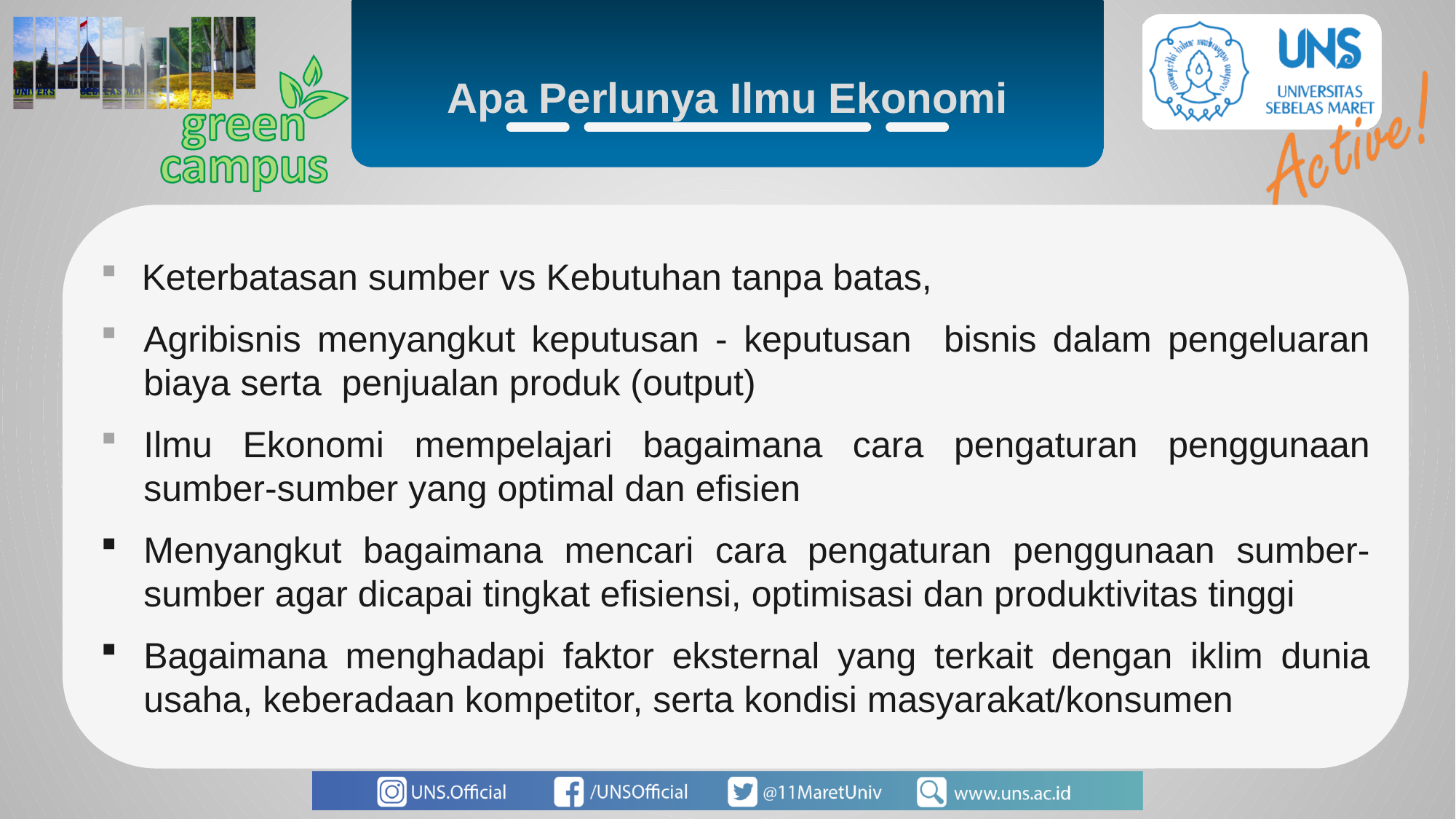

Apa Perlunya Ilmu Ekonomi
Keterbatasan sumber vs Kebutuhan tanpa batas,
Agribisnis menyangkut keputusan - keputusan  bisnis dalam pengeluaran biaya serta  penjualan produk (output)
Ilmu Ekonomi mempelajari bagaimana cara pengaturan penggunaan sumber-sumber yang optimal dan efisien
Menyangkut bagaimana mencari cara pengaturan penggunaan sumber-sumber agar dicapai tingkat efisiensi, optimisasi dan produktivitas tinggi
Bagaimana menghadapi faktor eksternal yang terkait dengan iklim dunia usaha, keberadaan kompetitor, serta kondisi masyarakat/konsumen